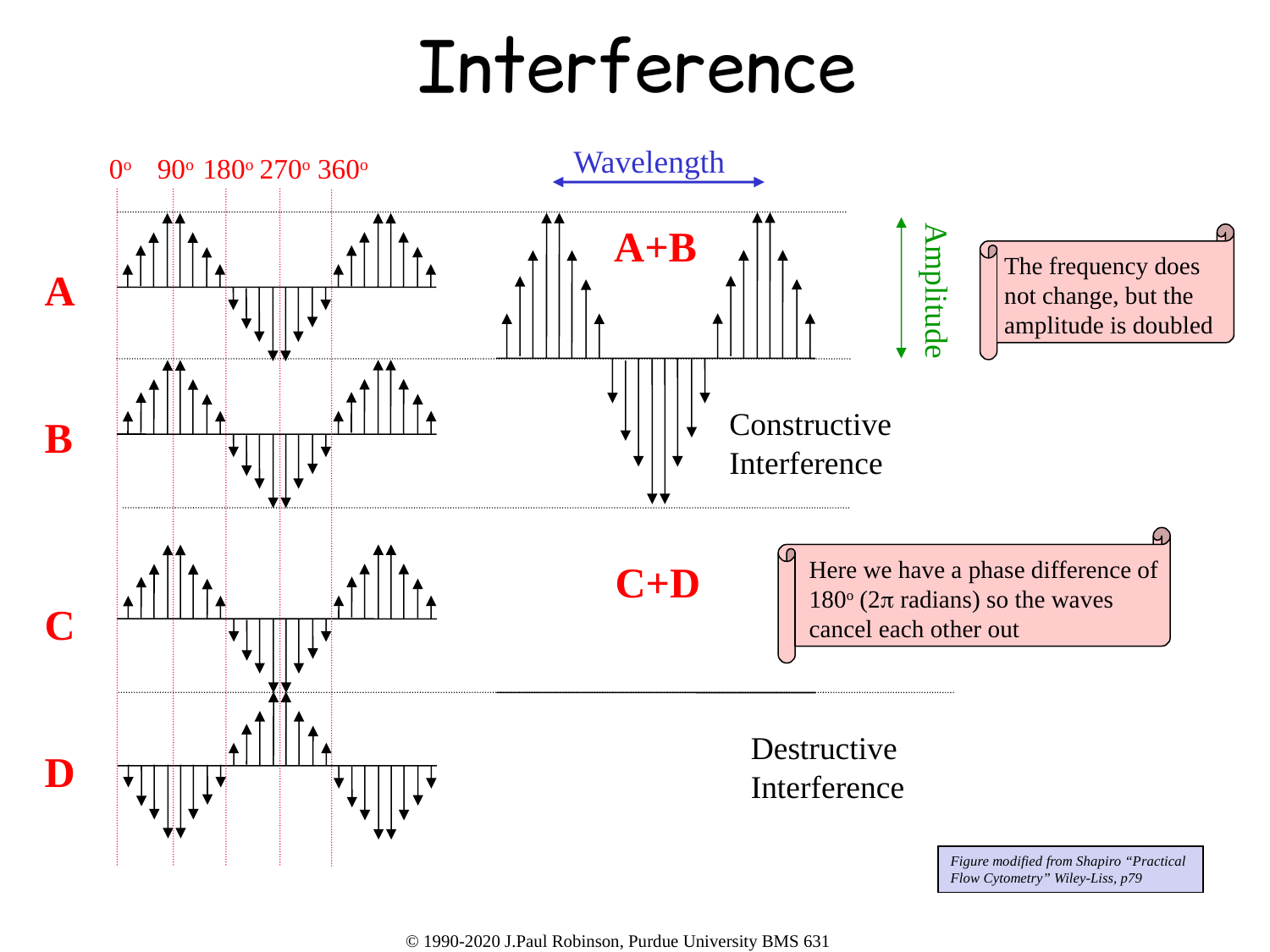

# Interference
Wavelength
0o
90o
180o
270o
360o

A+B

The frequency does not change, but the amplitude is doubled
A

Amplitude

B
Constructive
Interference

Here we have a phase difference of 180o (2π radians) so the waves cancel each other out

C+D
C

Destructive
Interference
D

Figure modified from Shapiro “Practical Flow Cytometry” Wiley-Liss, p79